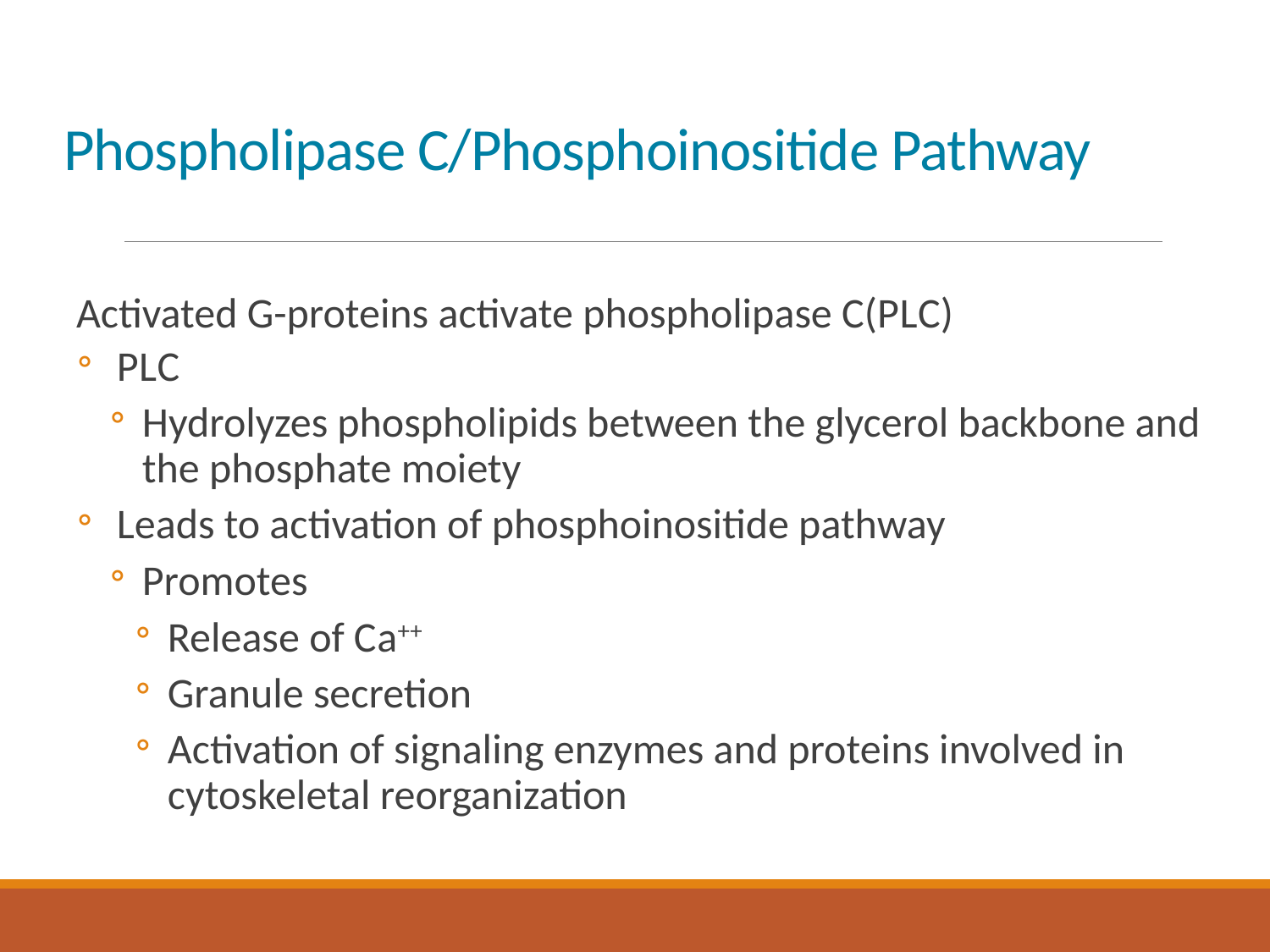

# Phospholipase C/Phosphoinositide Pathway

Activated G-proteins activate phospholipase C(P L C)
P L C
Hydrolyzes phospholipids between the glycerol backbone and the phosphate moiety
Leads to activation of phosphoinositide pathway
Promotes
Release of C a++
Granule secretion
Activation of signaling enzymes and proteins involved in cytoskeletal reorganization